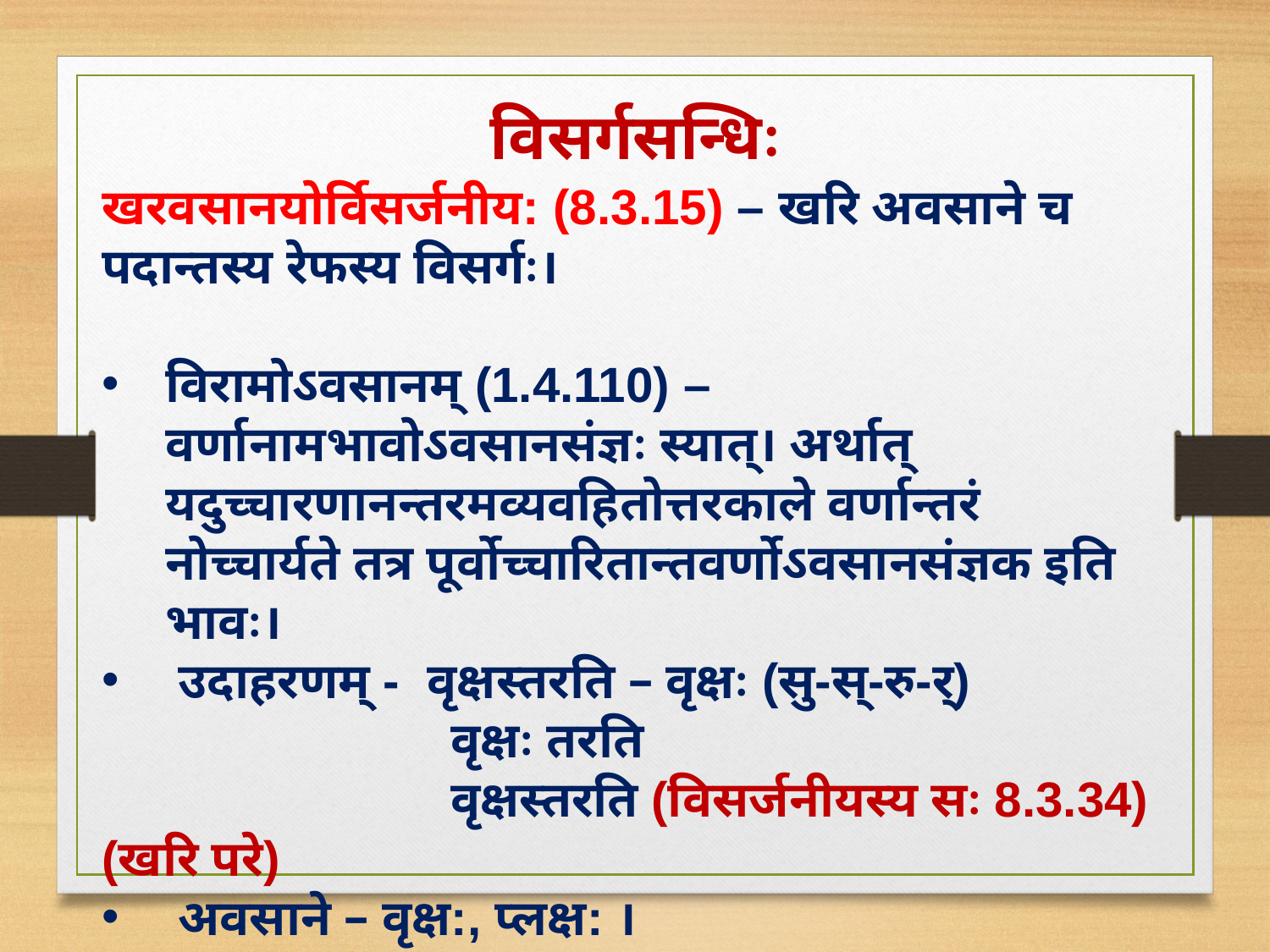

विसर्गसन्धिः

खरवसानयोर्विसर्जनीय: (8.3.15) – खरि अवसाने च पदान्तस्य रेफस्य विसर्गः।

विरामोऽवसानम् (1.4.110) – वर्णानामभावोऽवसानसंज्ञः स्यात्। अर्थात् यदुच्चारणानन्तरमव्यवहितोत्तरकाले वर्णान्तरं नोच्चार्यते तत्र पूर्वोच्चारितान्तवर्णोऽवसानसंज्ञक इति भावः।
 उदाहरणम् -  वृक्षस्तरति – वृक्षः (सु-स्-रु-र्)
                           वृक्षः तरति
                           वृक्षस्तरति (विसर्जनीयस्य सः 8.3.34) (खरि परे)
 अवसाने – वृक्ष:, प्लक्ष: ।